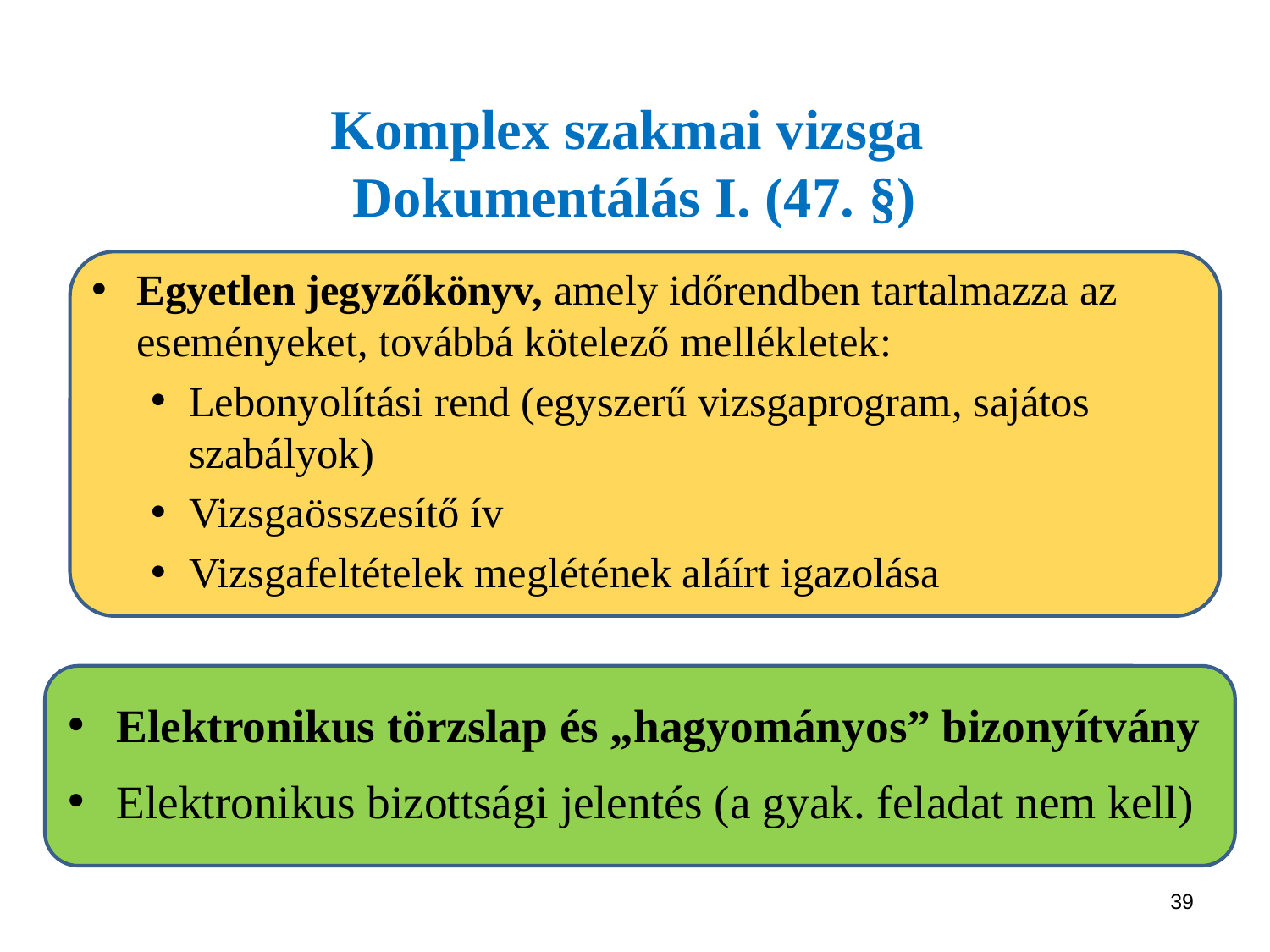

# Komplex szakmai vizsga Dokumentálás I. (47. §)

Egyetlen jegyzőkönyv, amely időrendben tartalmazza az eseményeket, továbbá kötelező mellékletek:
Lebonyolítási rend (egyszerű vizsgaprogram, sajátos szabályok)
Vizsgaösszesítő ív
Vizsgafeltételek meglétének aláírt igazolása

Elektronikus törzslap és „hagyományos” bizonyítvány
Elektronikus bizottsági jelentés (a gyak. feladat nem kell)

39